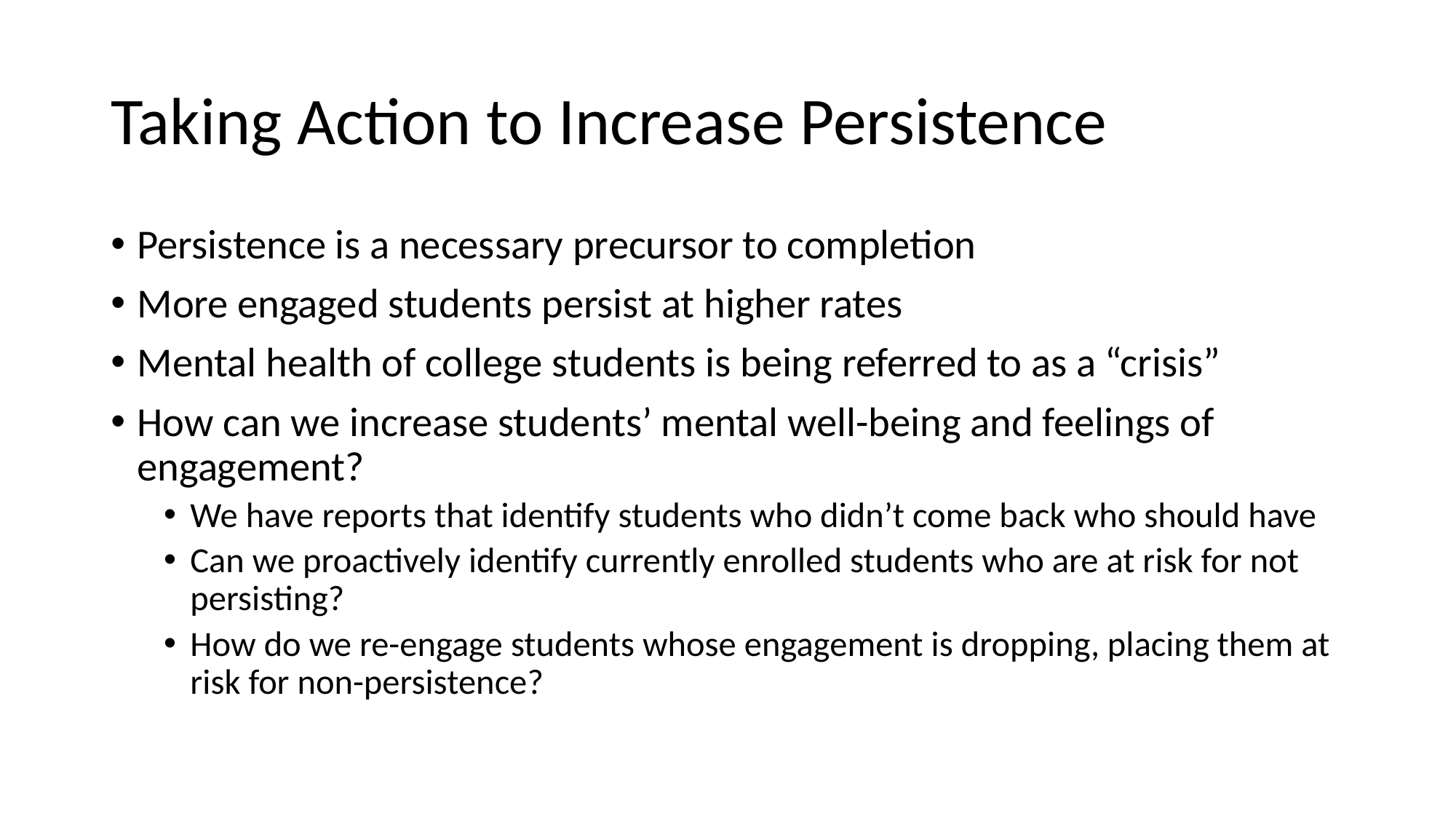

# Taking Action to Increase Persistence
Persistence is a necessary precursor to completion
More engaged students persist at higher rates
Mental health of college students is being referred to as a “crisis”
How can we increase students’ mental well-being and feelings of engagement?
We have reports that identify students who didn’t come back who should have
Can we proactively identify currently enrolled students who are at risk for not persisting?
How do we re-engage students whose engagement is dropping, placing them at risk for non-persistence?